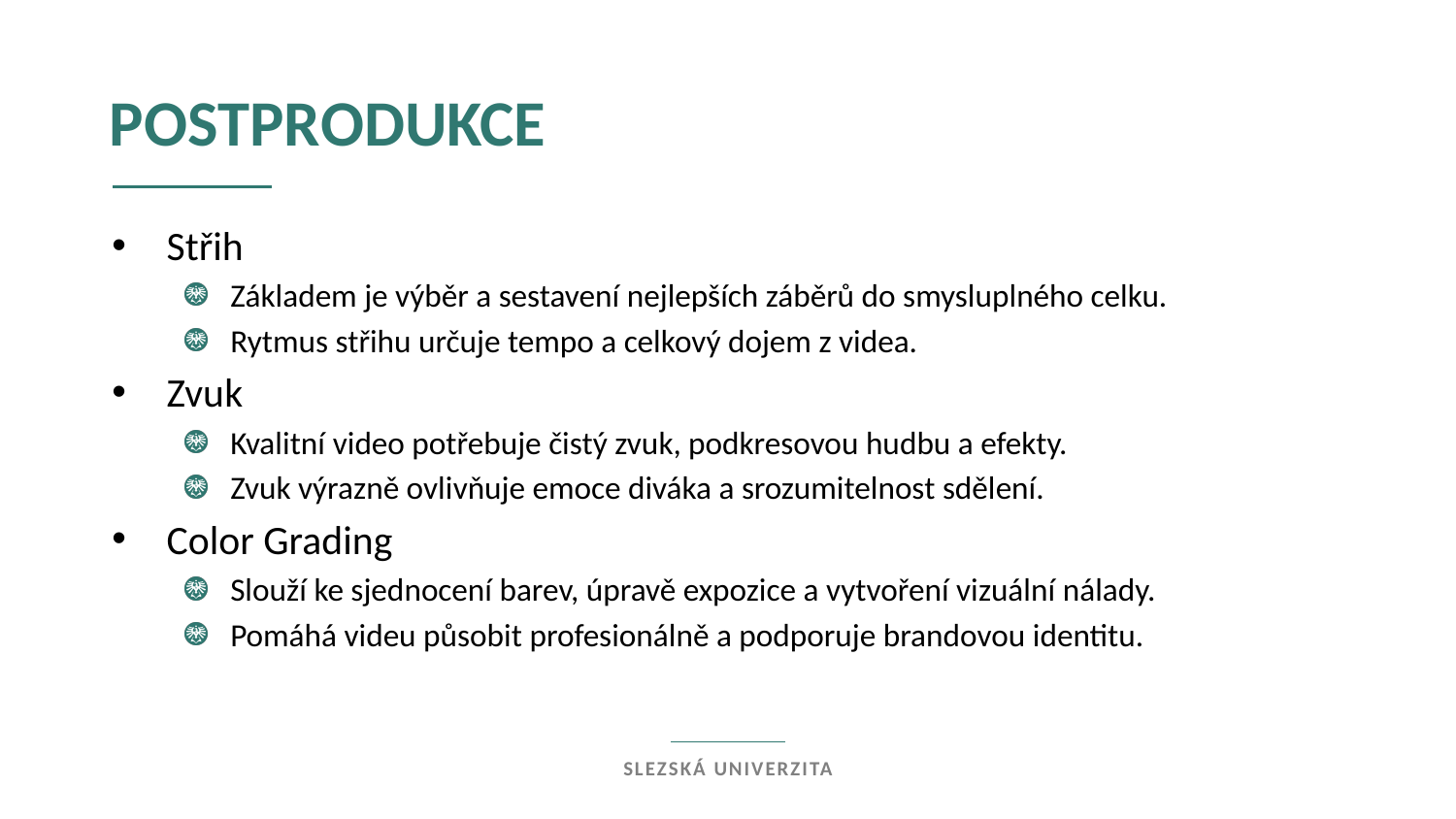

postprodukce
Střih
Základem je výběr a sestavení nejlepších záběrů do smysluplného celku.
Rytmus střihu určuje tempo a celkový dojem z videa.
Zvuk
Kvalitní video potřebuje čistý zvuk, podkresovou hudbu a efekty.
Zvuk výrazně ovlivňuje emoce diváka a srozumitelnost sdělení.
Color Grading
Slouží ke sjednocení barev, úpravě expozice a vytvoření vizuální nálady.
Pomáhá videu působit profesionálně a podporuje brandovou identitu.
Slezská univerzita